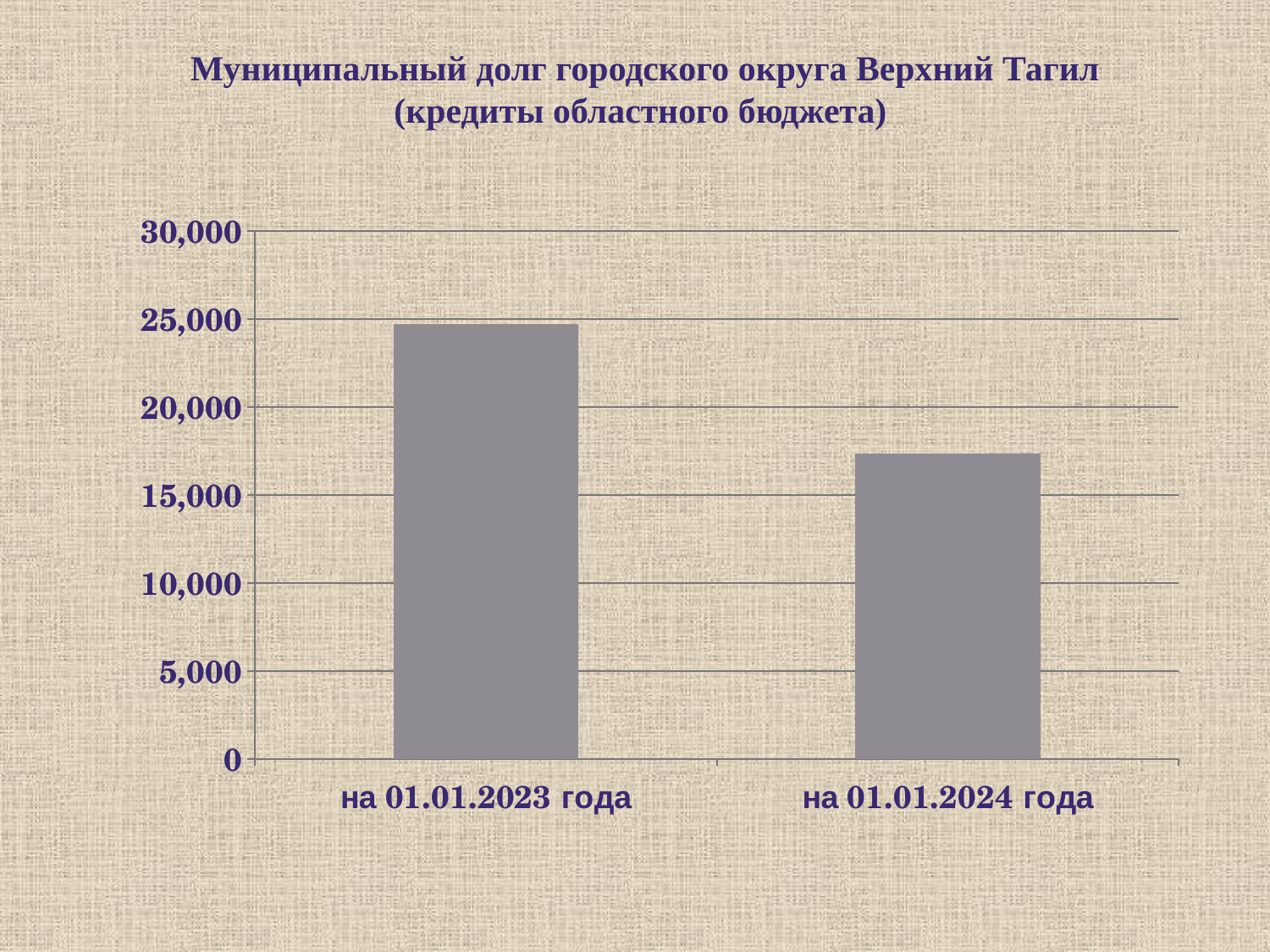

Муниципальный долг городского округа Верхний Тагил
(кредиты областного бюджета)

### Chart

| Category | муниципальный долг (тыс.руб.) |
|---|---|
| на 01.01.2023 года | 24707.0 |
| на 01.01.2024 года | 17360.0 |
41